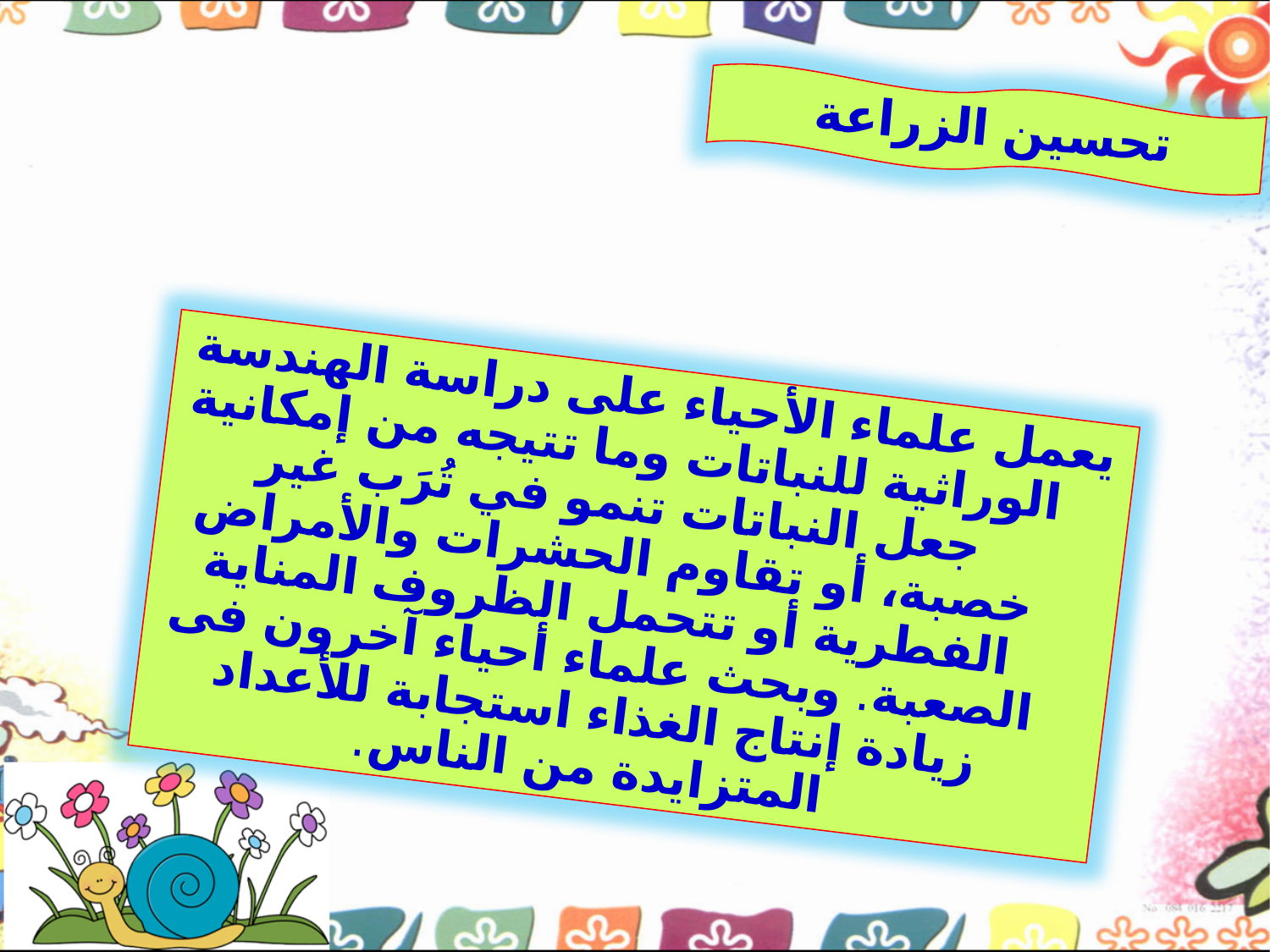

تحسين الزراعة
يعمل علماء الأحياء على دراسة الهندسة الوراثية للنباتات وما تتيجه من إمكانية جعل النباتات تنمو في تُرَب غير خصبة، أو تقاوم الحشرات والأمراض الفطرية أو تتحمل الظروف المناية الصعبة. وبحث علماء أحياء آخرون فى زيادة إنتاج الغذاء استجابة للأعداد المتزايدة من الناس.